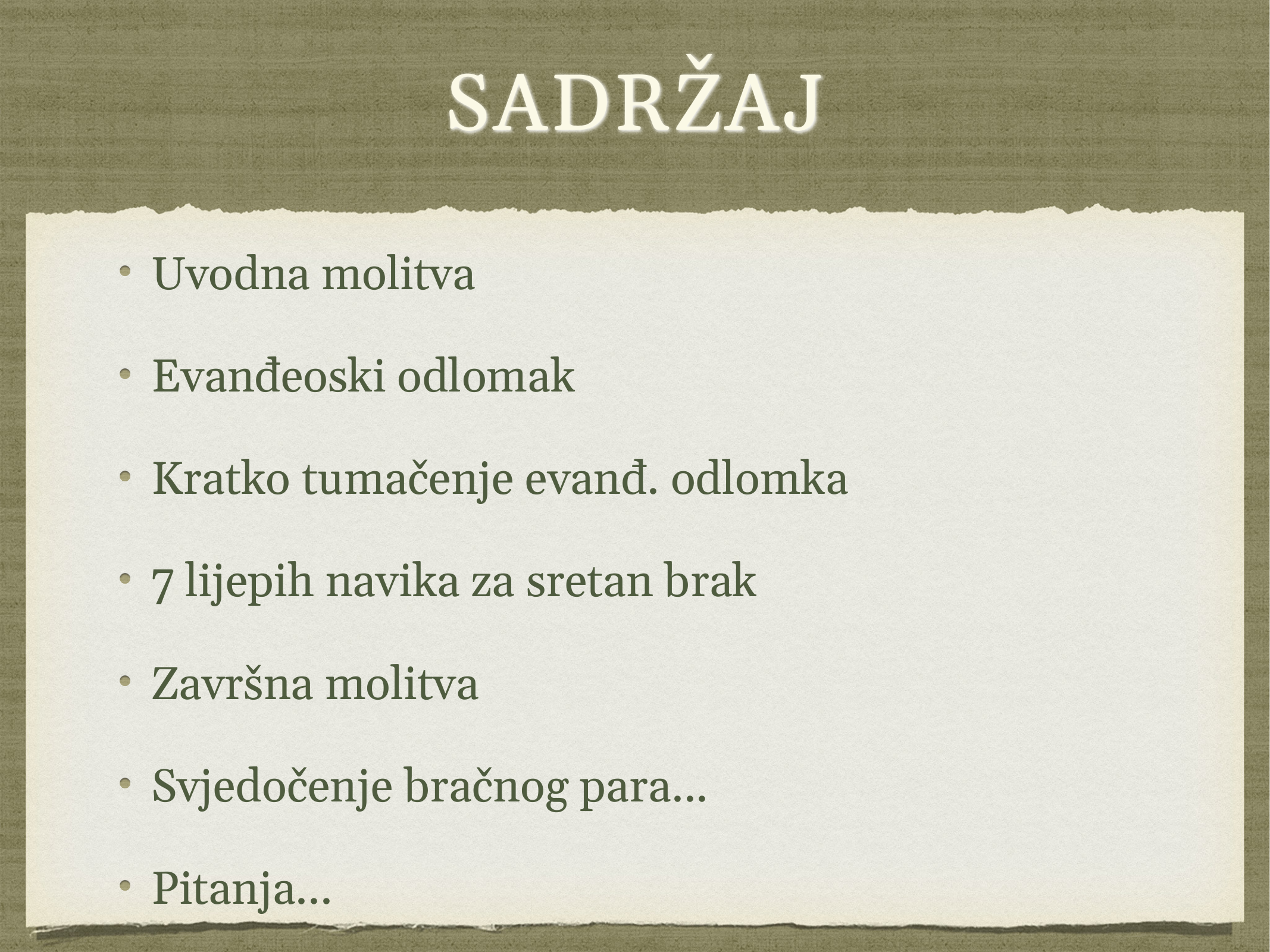

# Sadržaj
Uvodna molitva
Evanđeoski odlomak
Kratko tumačenje evanđ. odlomka
7 lijepih navika za sretan brak
Završna molitva
Svjedočenje bračnog para...
Pitanja...